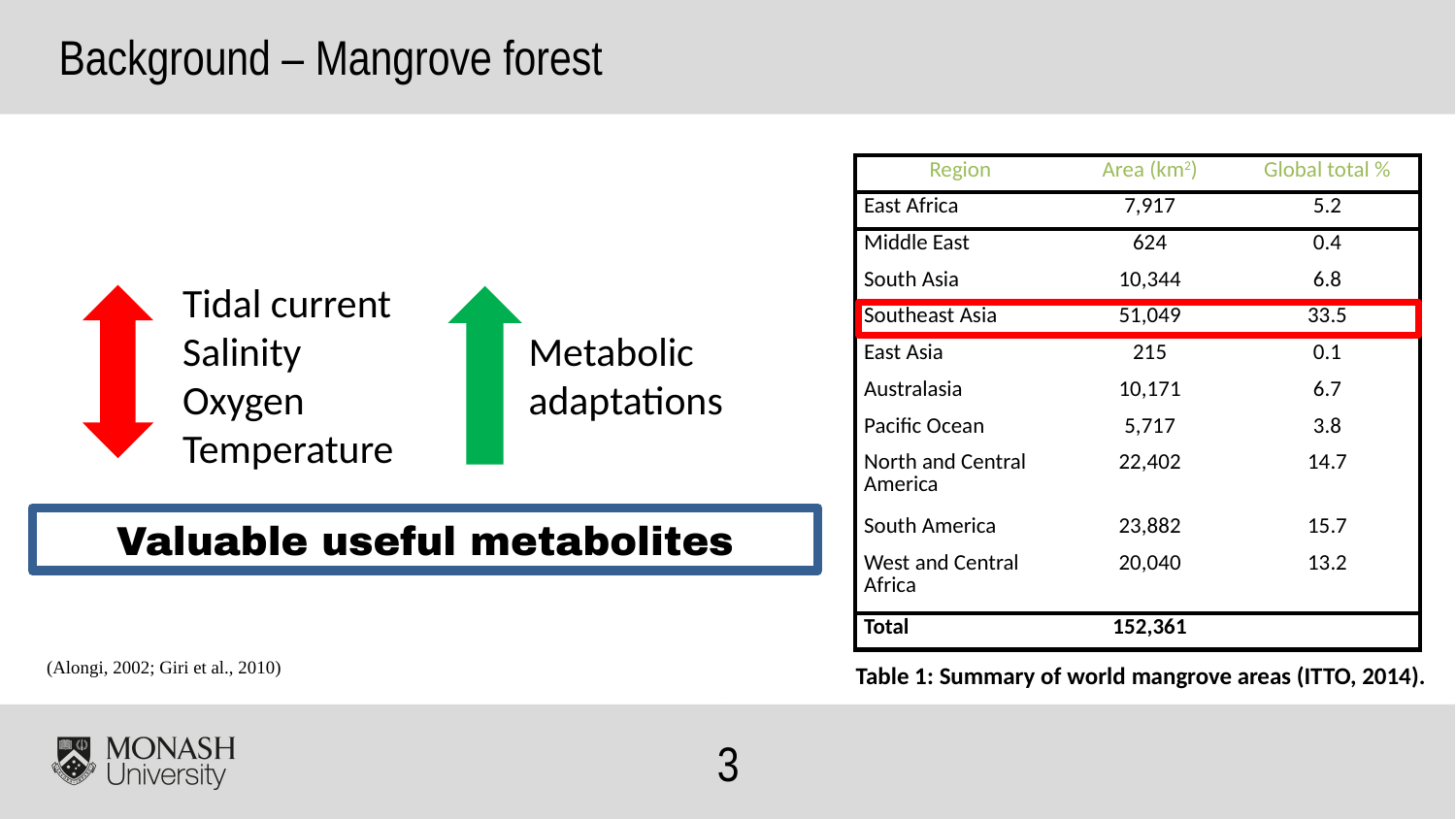

Background – Mangrove forest
| Region | Area (km2) | Global total % |
| --- | --- | --- |
| East Africa | 7,917 | 5.2 |
| Middle East | 624 | 0.4 |
| South Asia | 10,344 | 6.8 |
| Southeast Asia | 51,049 | 33.5 |
| East Asia | 215 | 0.1 |
| Australasia | 10,171 | 6.7 |
| Pacific Ocean | 5,717 | 3.8 |
| North and Central America | 22,402 | 14.7 |
| South America | 23,882 | 15.7 |
| West and Central Africa | 20,040 | 13.2 |
| Total | 152,361 |  |
Tidal current
Salinity
Oxygen
Temperature

Metabolic adaptations
Valuable useful metabolites

(Alongi, 2002; Giri et al., 2010)
Table 1: Summary of world mangrove areas (ITTO, 2014).